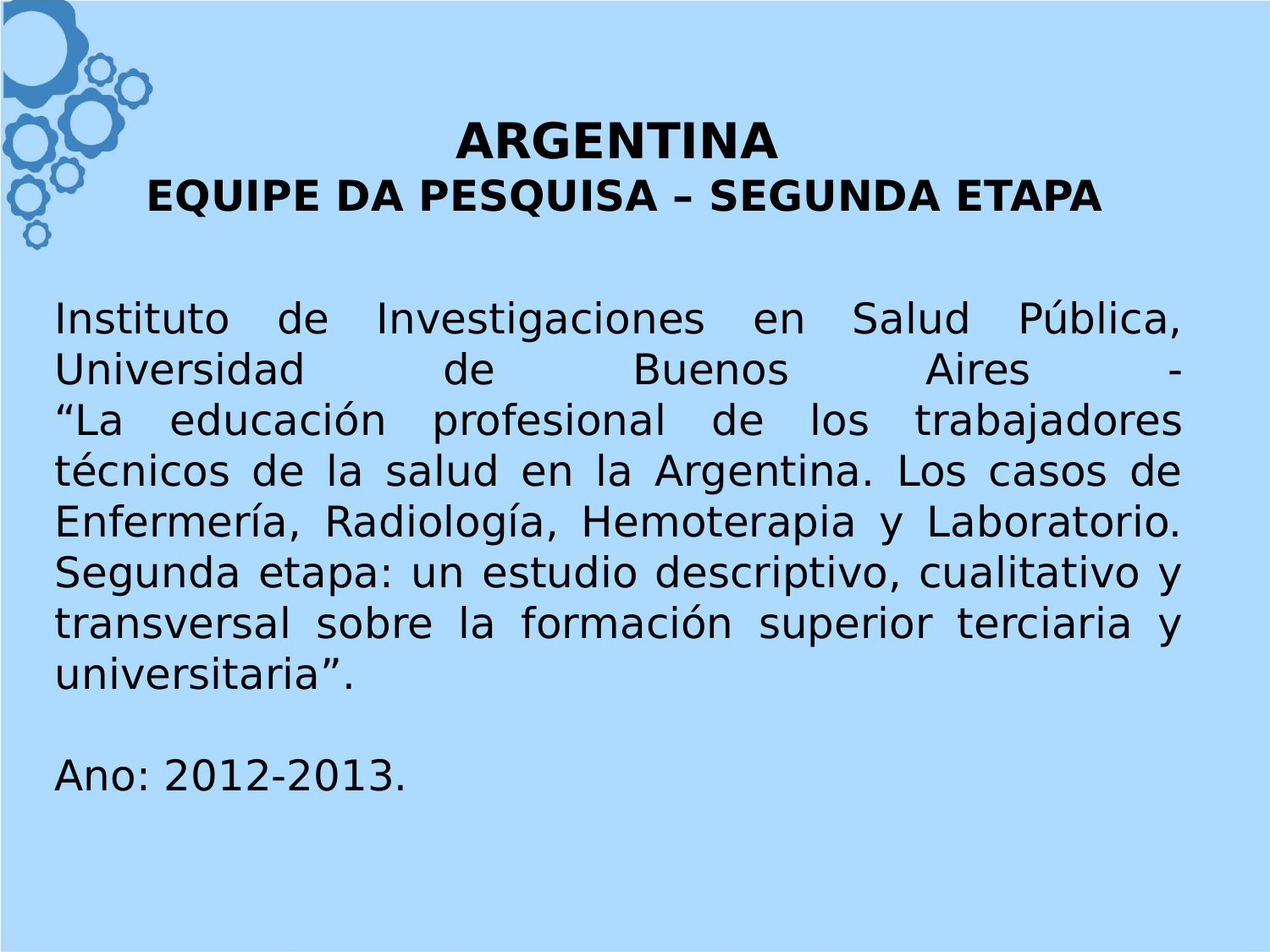

# ARGENTINA EQUIPE DA PESQUISA – SEGUNDA ETAPA
Instituto de Investigaciones en Salud Pública, Universidad de Buenos Aires -
“La educación profesional de los trabajadores técnicos de la salud en la Argentina. Los casos de Enfermería, Radiología, Hemoterapia y Laboratorio. Segunda etapa: un estudio descriptivo, cualitativo y transversal sobre la formación superior terciaria y universitaria”.
Ano: 2012-2013.